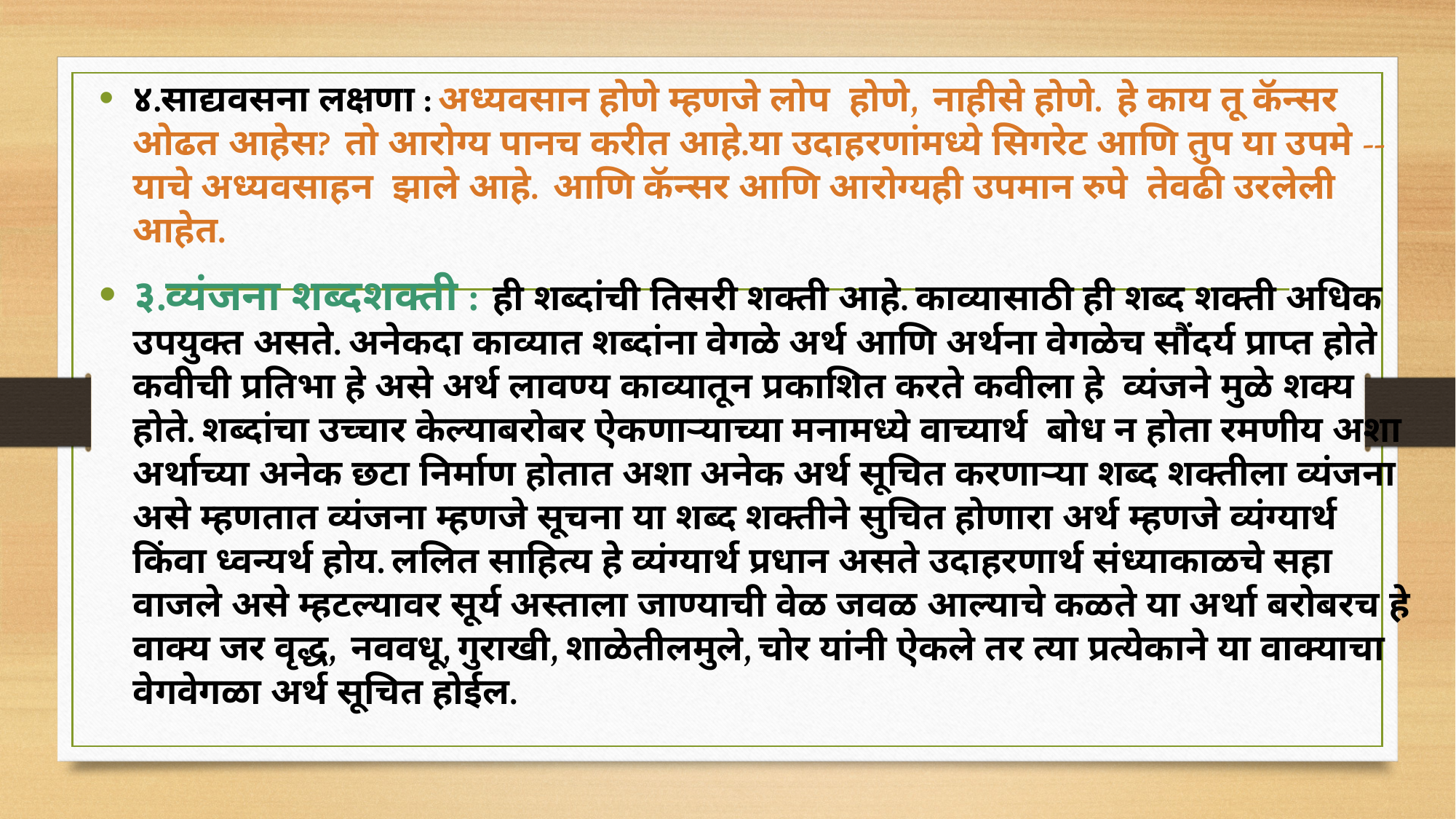

४.साद्यवसना लक्षणा : अध्यवसान होणे म्हणजे लोप  होणे,  नाहीसे होणे.  हे काय तू कॅन्सर ओढत आहेस?  तो आरोग्य पानच करीत आहे.या उदाहरणांमध्ये सिगरेट आणि तुप या उपमे --याचे अध्यवसाहन  झाले आहे.  आणि कॅन्सर आणि आरोग्यही उपमान रुपे  तेवढी उरलेली आहेत.
३.व्यंजना शब्दशक्ती :  ही शब्दांची तिसरी शक्ती आहे. काव्यासाठी ही शब्द शक्ती अधिक उपयुक्त असते. अनेकदा काव्यात शब्दांना वेगळे अर्थ आणि अर्थना वेगळेच सौंदर्य प्राप्त होते कवीची प्रतिभा हे असे अर्थ लावण्य काव्यातून प्रकाशित करते कवीला हे  व्यंजने मुळे शक्य होते. शब्दांचा उच्चार केल्याबरोबर ऐकणाऱ्याच्या मनामध्ये वाच्यार्थ  बोध न होता रमणीय अशा अर्थाच्या अनेक छटा निर्माण होतात अशा अनेक अर्थ सूचित करणाऱ्या शब्द शक्तीला व्यंजना असे म्हणतात व्यंजना म्हणजे सूचना या शब्द शक्तीने सुचित होणारा अर्थ म्हणजे व्यंग्यार्थ किंवा ध्वन्यर्थ होय. ललित साहित्य हे व्यंग्यार्थ प्रधान असते उदाहरणार्थ संध्याकाळचे सहा वाजले असे म्हटल्यावर सूर्य अस्ताला जाण्याची वेळ जवळ आल्याचे कळते या अर्था बरोबरच हे वाक्य जर वृद्ध,  नववधू, गुराखी, शाळेतीलमुले, चोर यांनी ऐकले तर त्या प्रत्येकाने या वाक्याचा वेगवेगळा अर्थ सूचित होईल.